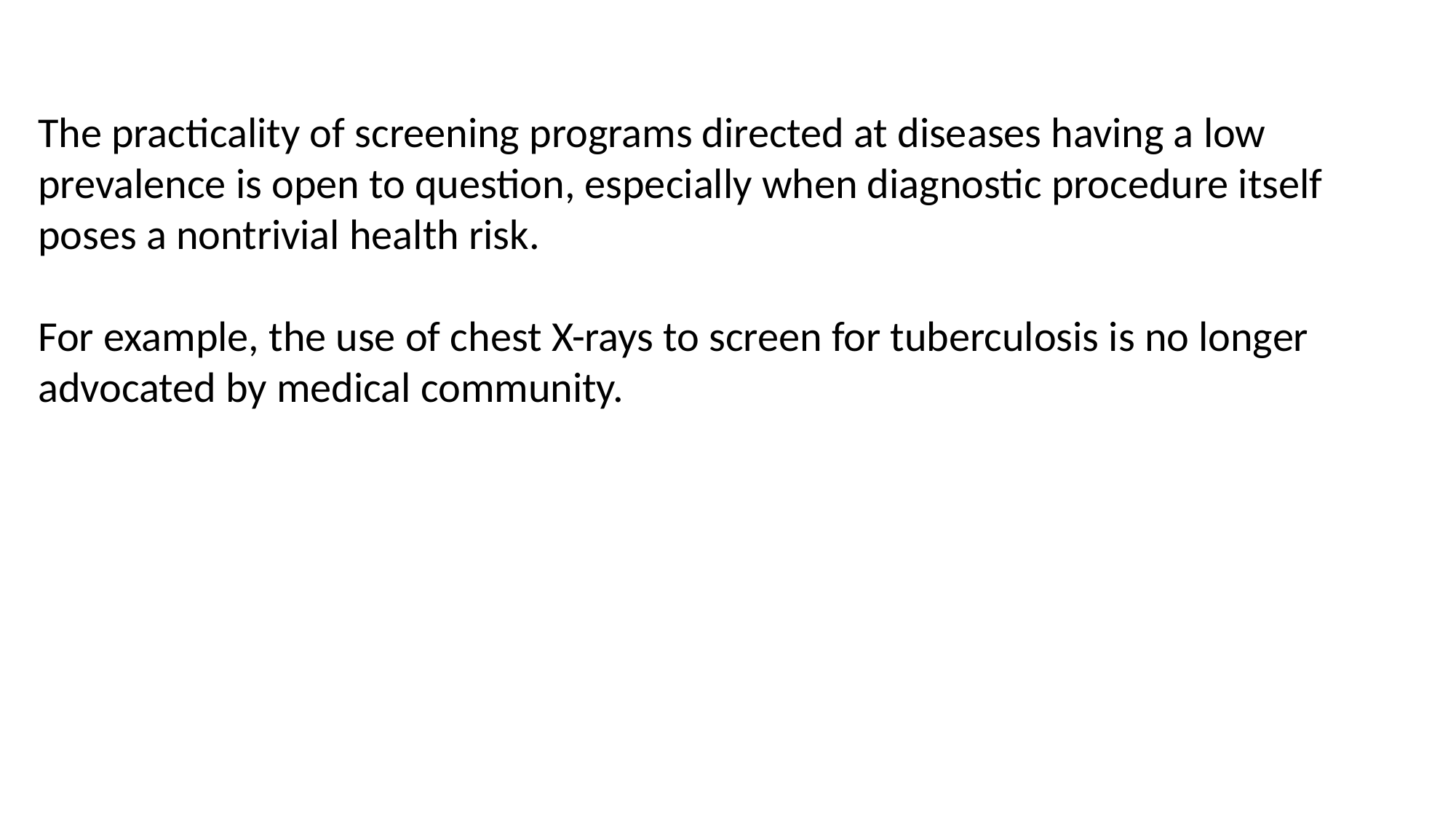

The practicality of screening programs directed at diseases having a low prevalence is open to question, especially when diagnostic procedure itself poses a nontrivial health risk.

For example, the use of chest X-rays to screen for tuberculosis is no longer advocated by medical community.